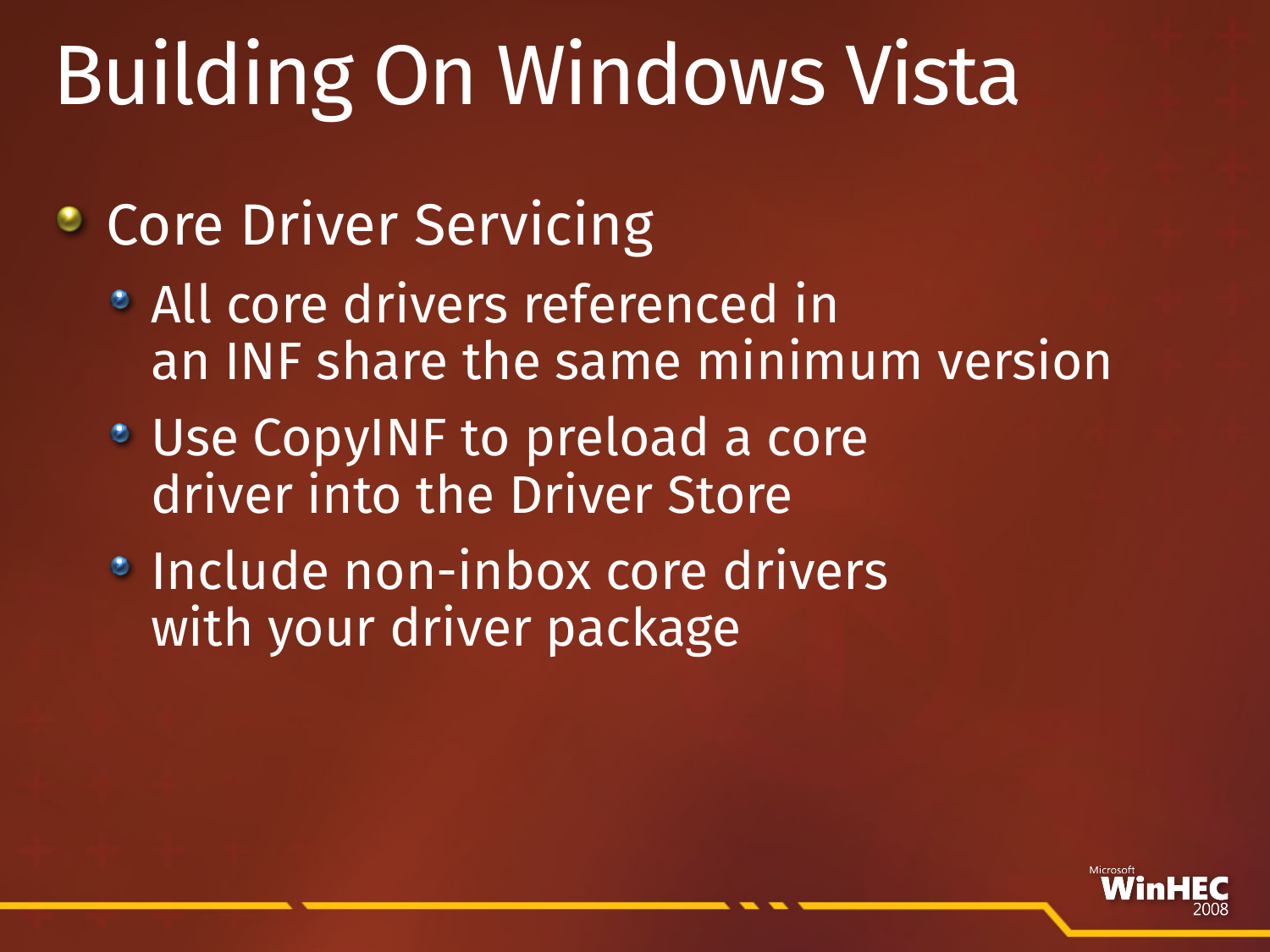

# Building On Windows Vista
Core Driver Servicing
All core drivers referenced in
an INF share the same minimum version
Use CopyINF to preload a core
driver into the Driver Store
Include non-inbox core drivers
with your driver package